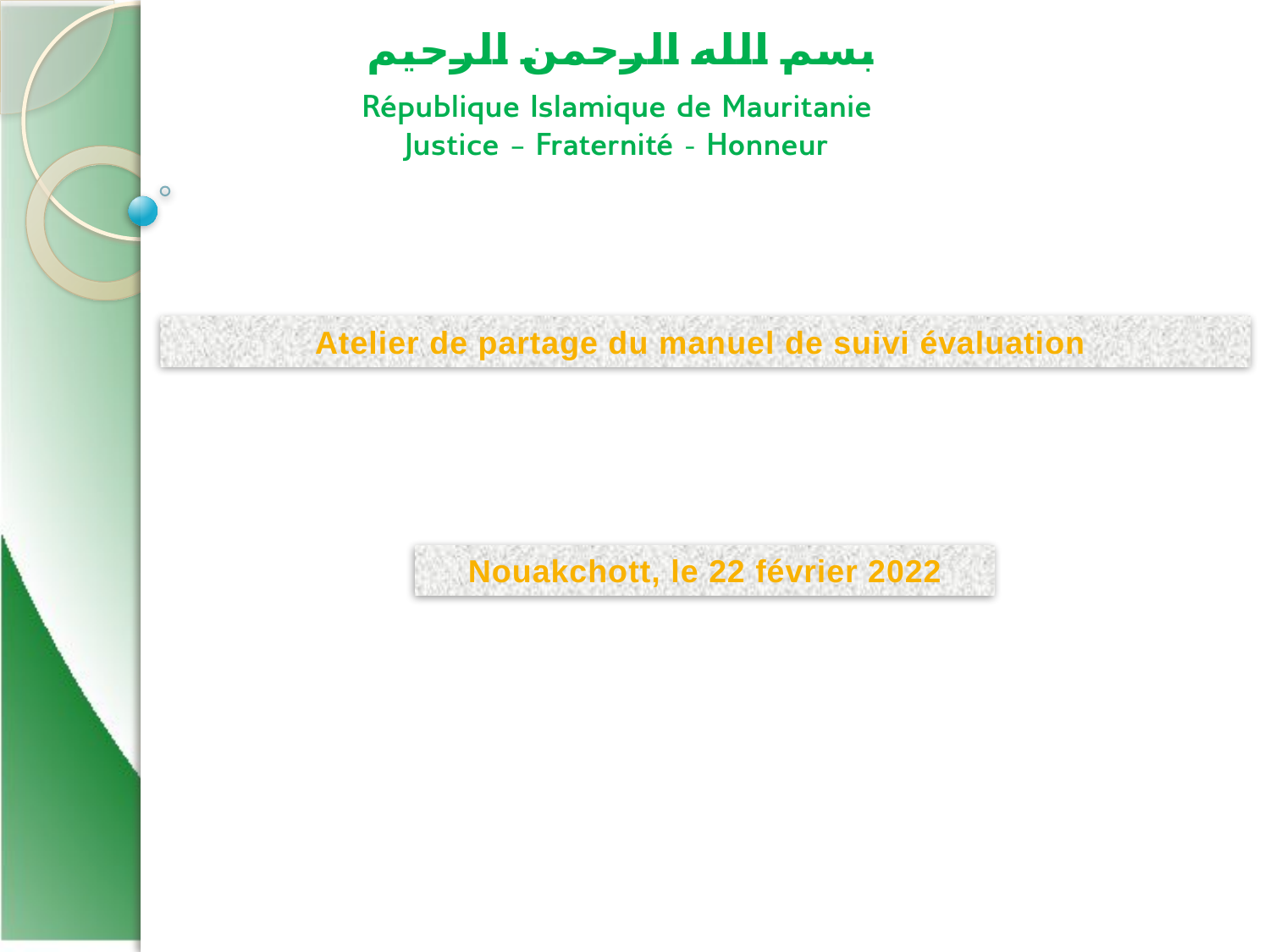

بسم الله الرحمن الرحيم
République Islamique de Mauritanie
Justice – Fraternité - Honneur
Atelier de partage du manuel de suivi évaluation
Nouakchott, le 22 février 2022